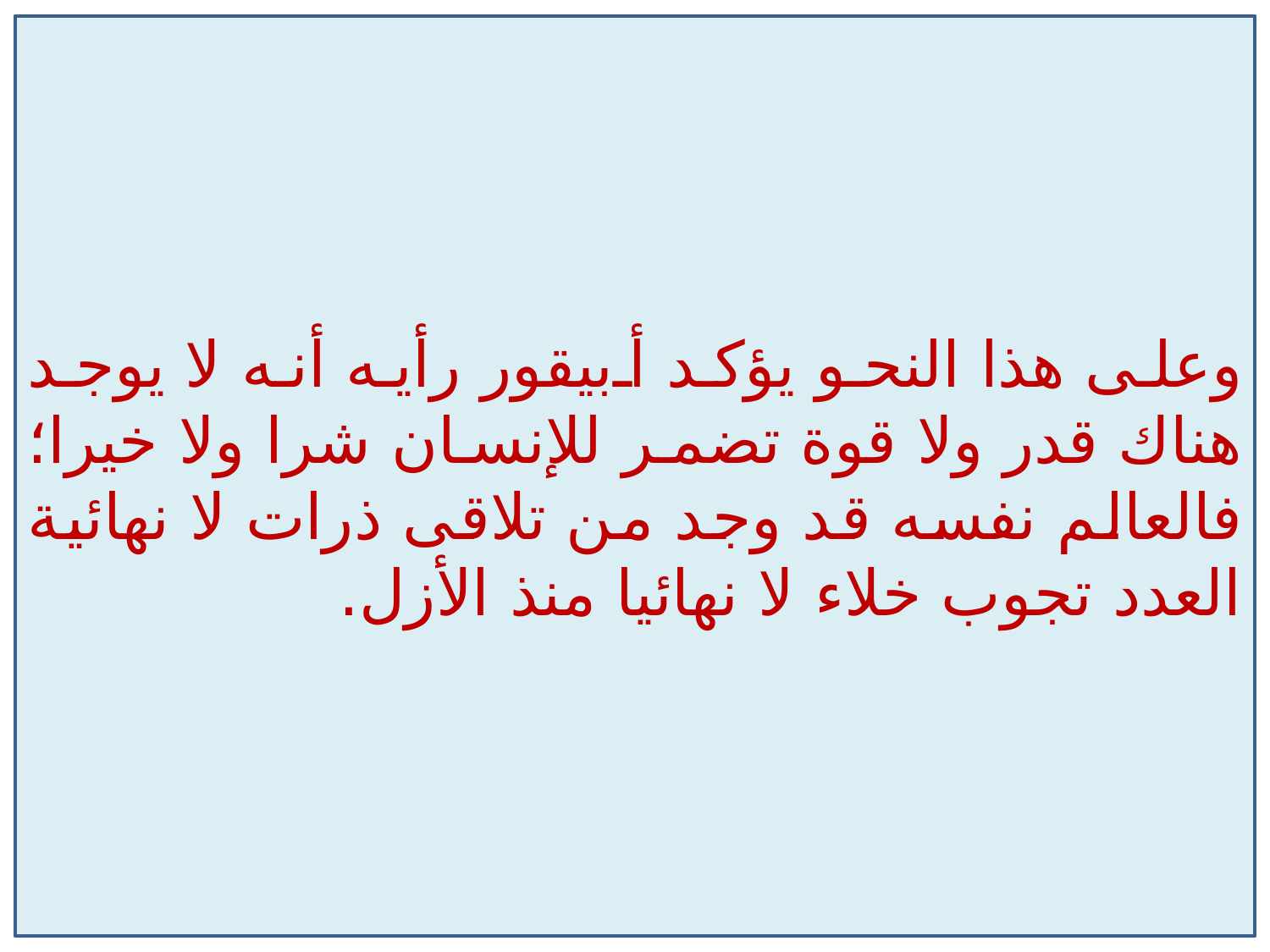

وعلى هذا النحو يؤكد أبيقور رأيه أنه لا يوجد هناك قدر ولا قوة تضمر للإنسان شرا ولا خيرا؛ فالعالم نفسه قد وجد من تلاقى ذرات لا نهائية العدد تجوب خلاء لا نهائيا منذ الأزل.